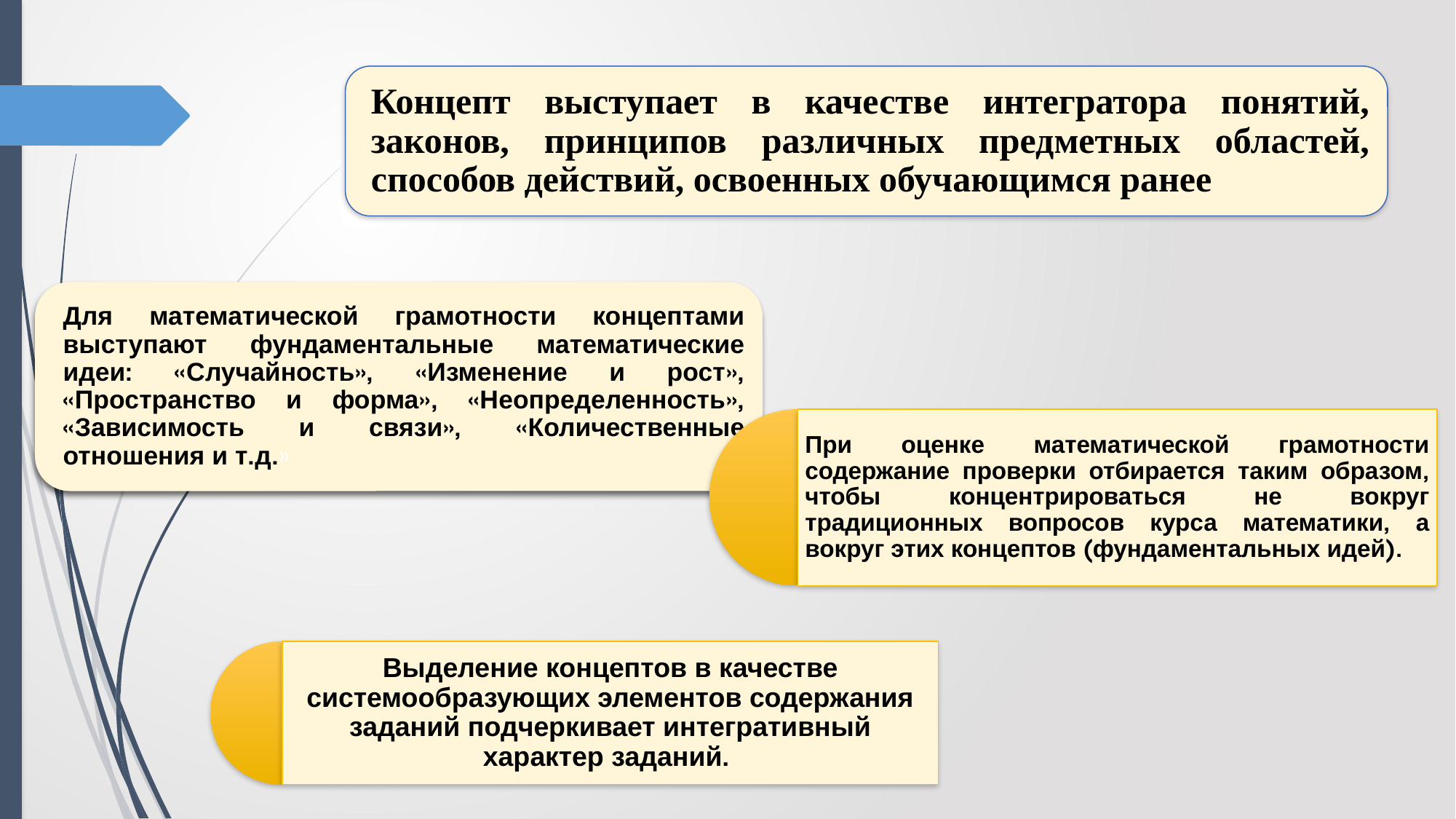

Концепт выступает в качестве интегратора понятий, законов, принципов различных предметных областей, способов действий, освоенных обучающимся ранее
Для математической грамотности концептами выступают фундаментальные математические идеи: «Случайность», «Изменение и рост», «Пространство и форма», «Неопределенность», «Зависимость и связи», «Количественные отношения и т.д.»
При оценке математической грамотности содержание проверки отбирается таким образом, чтобы концентрироваться не вокруг традиционных вопросов курса математики, а вокруг этих концептов (фундаментальных идей).
Выделение концептов в качестве системообразующих элементов содержания заданий подчеркивает интегративный характер заданий.